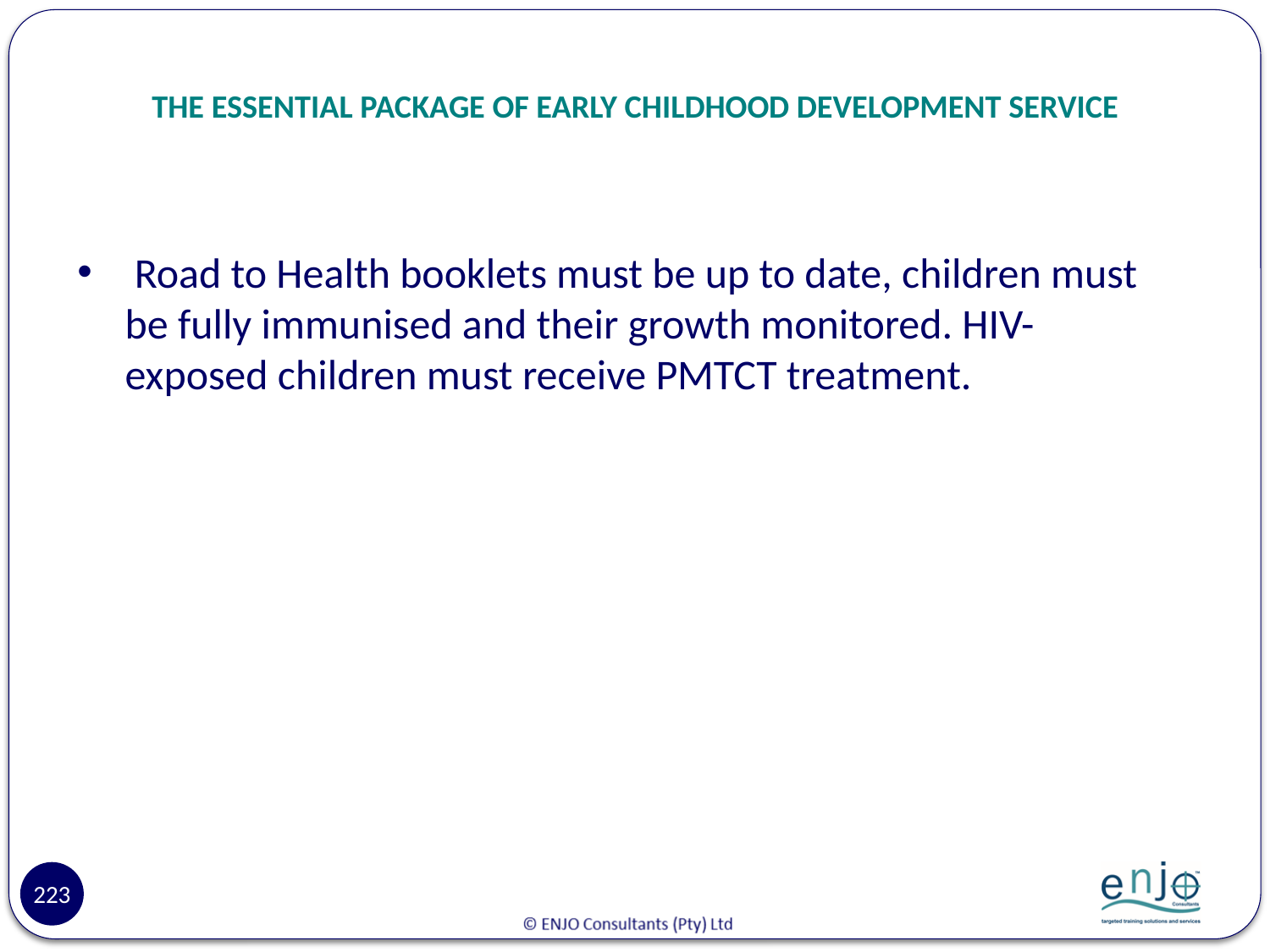

# THE ESSENTIAL PACKAGE OF EARLY CHILDHOOD DEVELOPMENT SERVICE

 Road to Health booklets must be up to date, children must be fully immunised and their growth monitored. HIV-exposed children must receive PMTCT treatment.

223